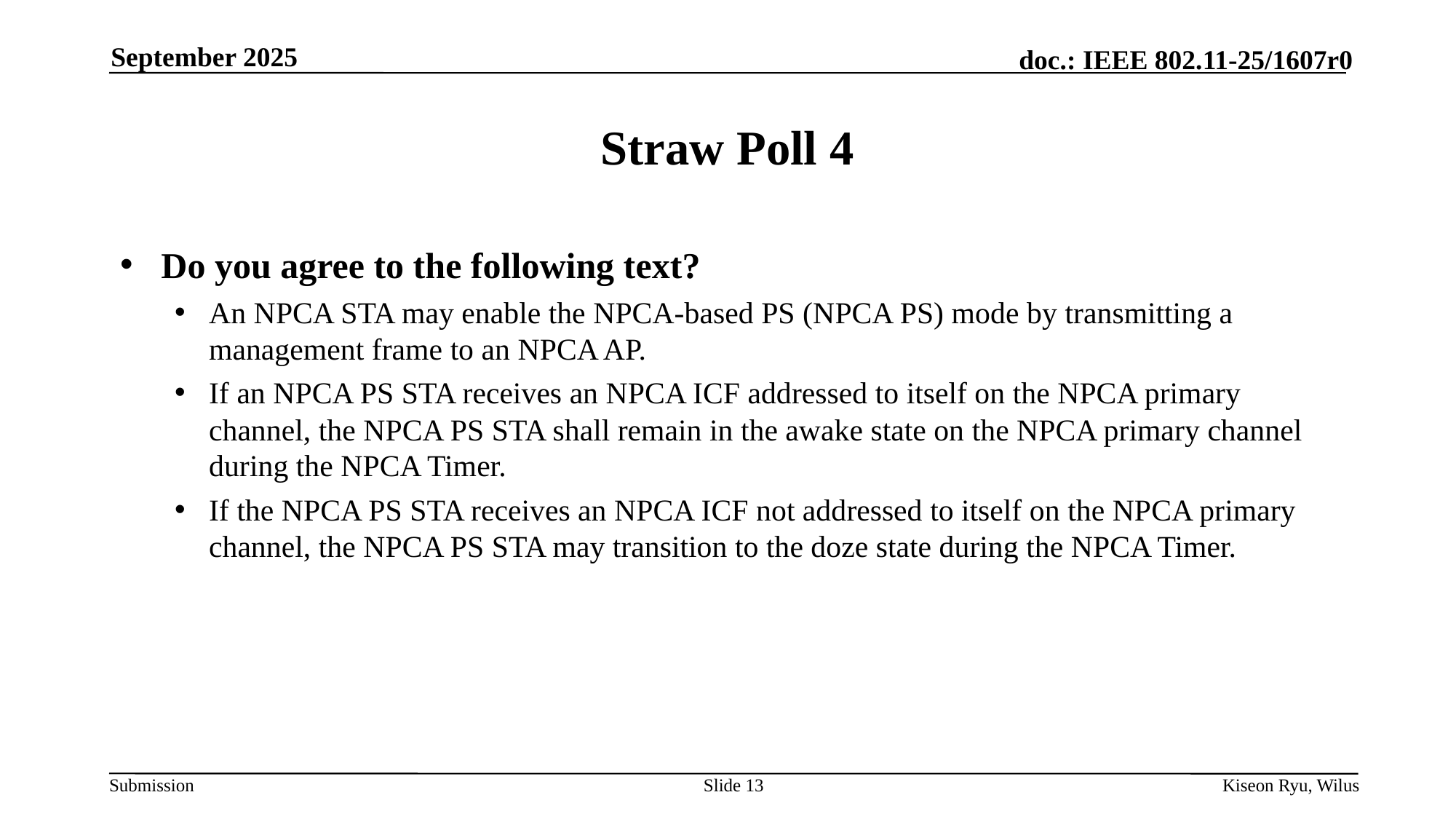

September 2025
# Straw Poll 4
Do you agree to the following text?
An NPCA STA may enable the NPCA-based PS (NPCA PS) mode by transmitting a management frame to an NPCA AP.
If an NPCA PS STA receives an NPCA ICF addressed to itself on the NPCA primary channel, the NPCA PS STA shall remain in the awake state on the NPCA primary channel during the NPCA Timer.
If the NPCA PS STA receives an NPCA ICF not addressed to itself on the NPCA primary channel, the NPCA PS STA may transition to the doze state during the NPCA Timer.
Slide 13
Kiseon Ryu, Wilus